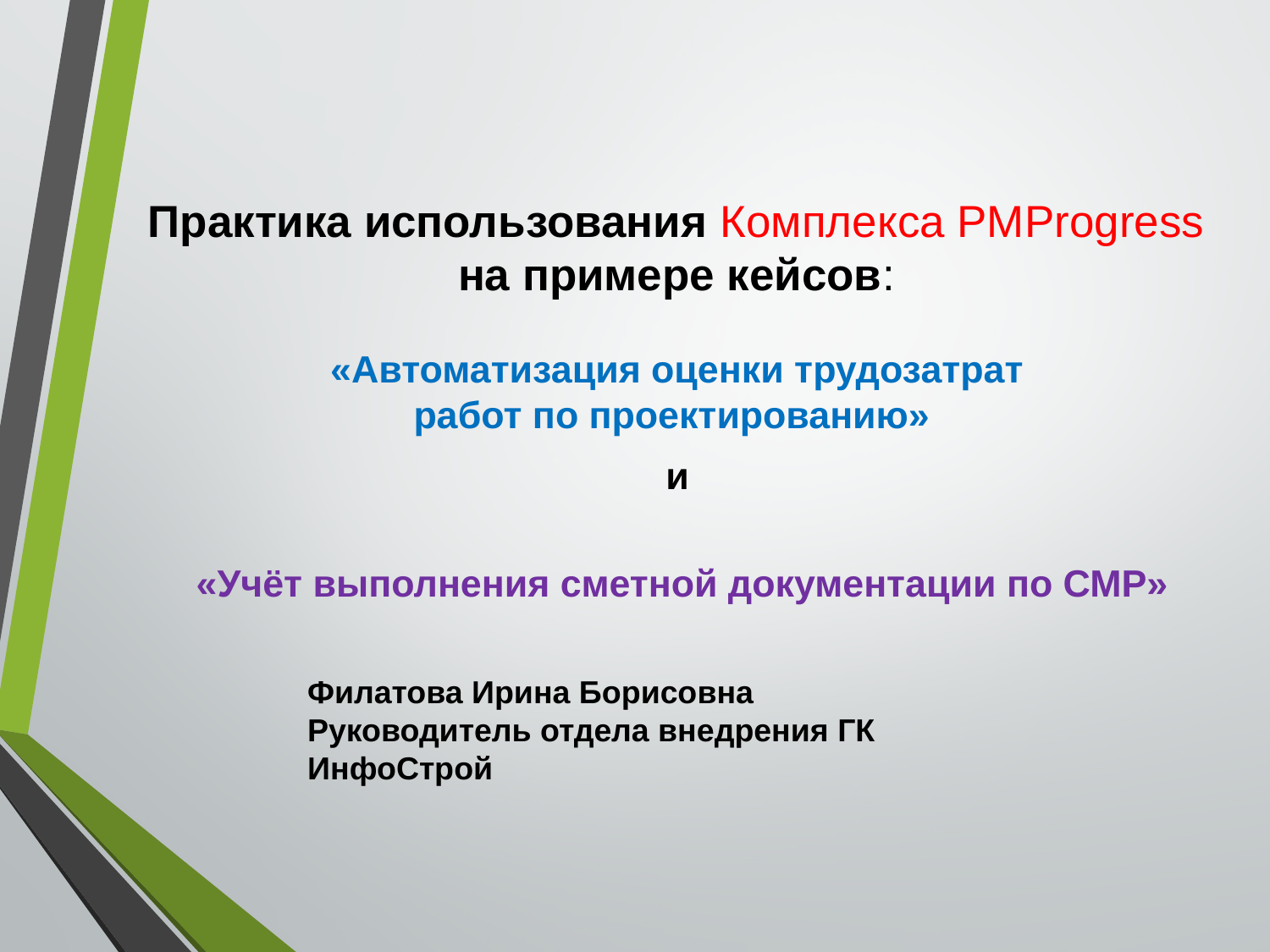

Практика использования Комплекса PMProgress
на примере кейсов:
«Автоматизация оценки трудозатрат
работ по проектированию»
и
«Учёт выполнения сметной документации по СМР»
Филатова Ирина Борисовна
Руководитель отдела внедрения ГК ИнфоСтрой